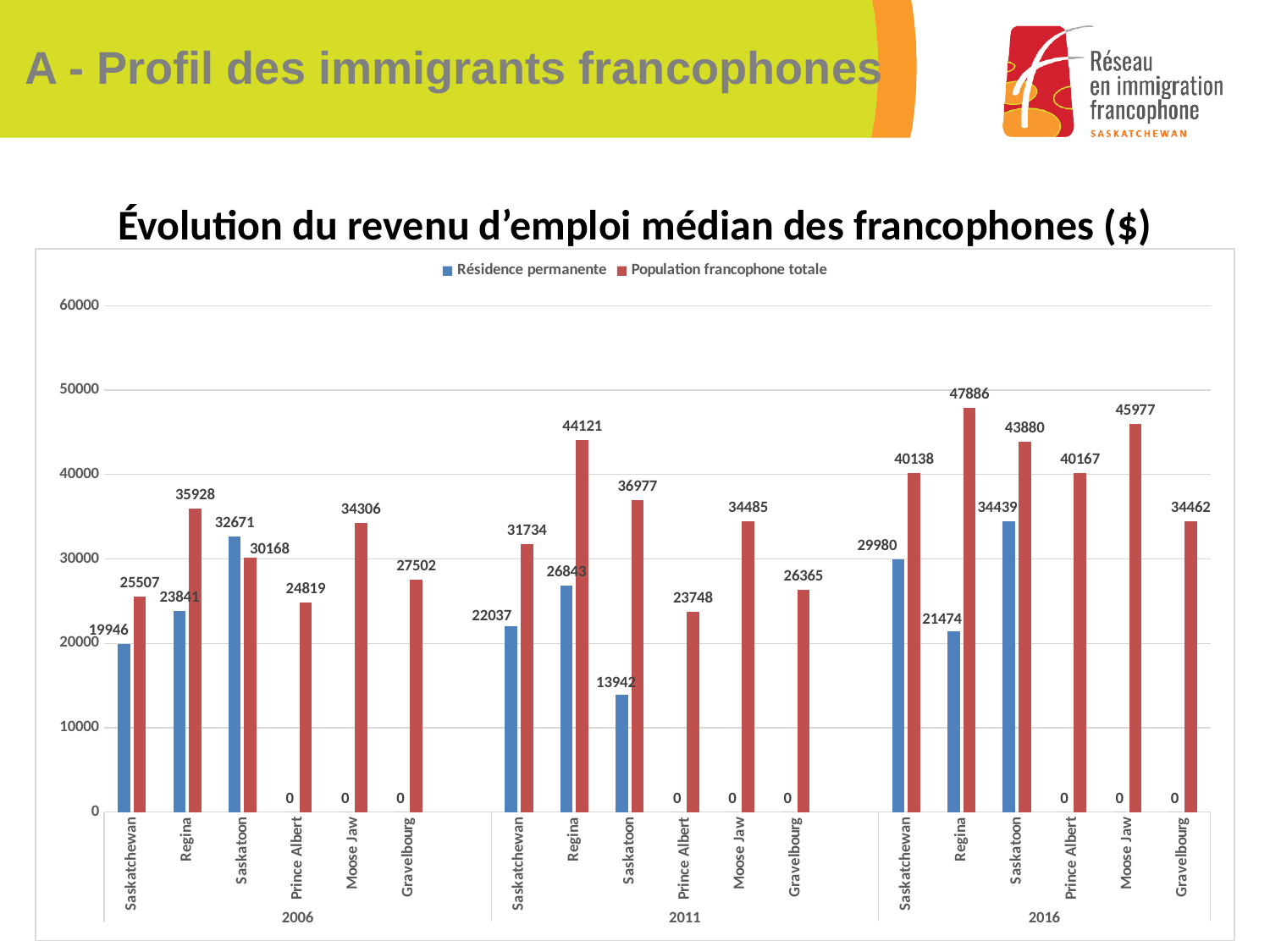

# A - Profil des immigrants francophones
Évolution du revenu d’emploi médian des francophones ($)

### Chart

| Category | Résidence permanente | Population francophone totale |
|---|---|---|
| Saskatchewan | 19946.0 | 25507.0 |
| Regina | 23841.0 | 35928.0 |
| Saskatoon | 32671.0 | 30168.0 |
| Prince Albert | 0.0 | 24819.0 |
| Moose Jaw | 0.0 | 34306.0 |
| Gravelbourg | 0.0 | 27502.0 |
|  | None | None |
| Saskatchewan | 22037.0 | 31734.0 |
| Regina | 26843.0 | 44121.0 |
| Saskatoon | 13942.0 | 36977.0 |
| Prince Albert | 0.0 | 23748.0 |
| Moose Jaw | 0.0 | 34485.0 |
| Gravelbourg | 0.0 | 26365.0 |
|  | None | None |
| Saskatchewan | 29980.0 | 40138.0 |
| Regina | 21474.0 | 47886.0 |
| Saskatoon | 34439.0 | 43880.0 |
| Prince Albert | 0.0 | 40167.0 |
| Moose Jaw | 0.0 | 45977.0 |
| Gravelbourg | 0.0 | 34462.0 |